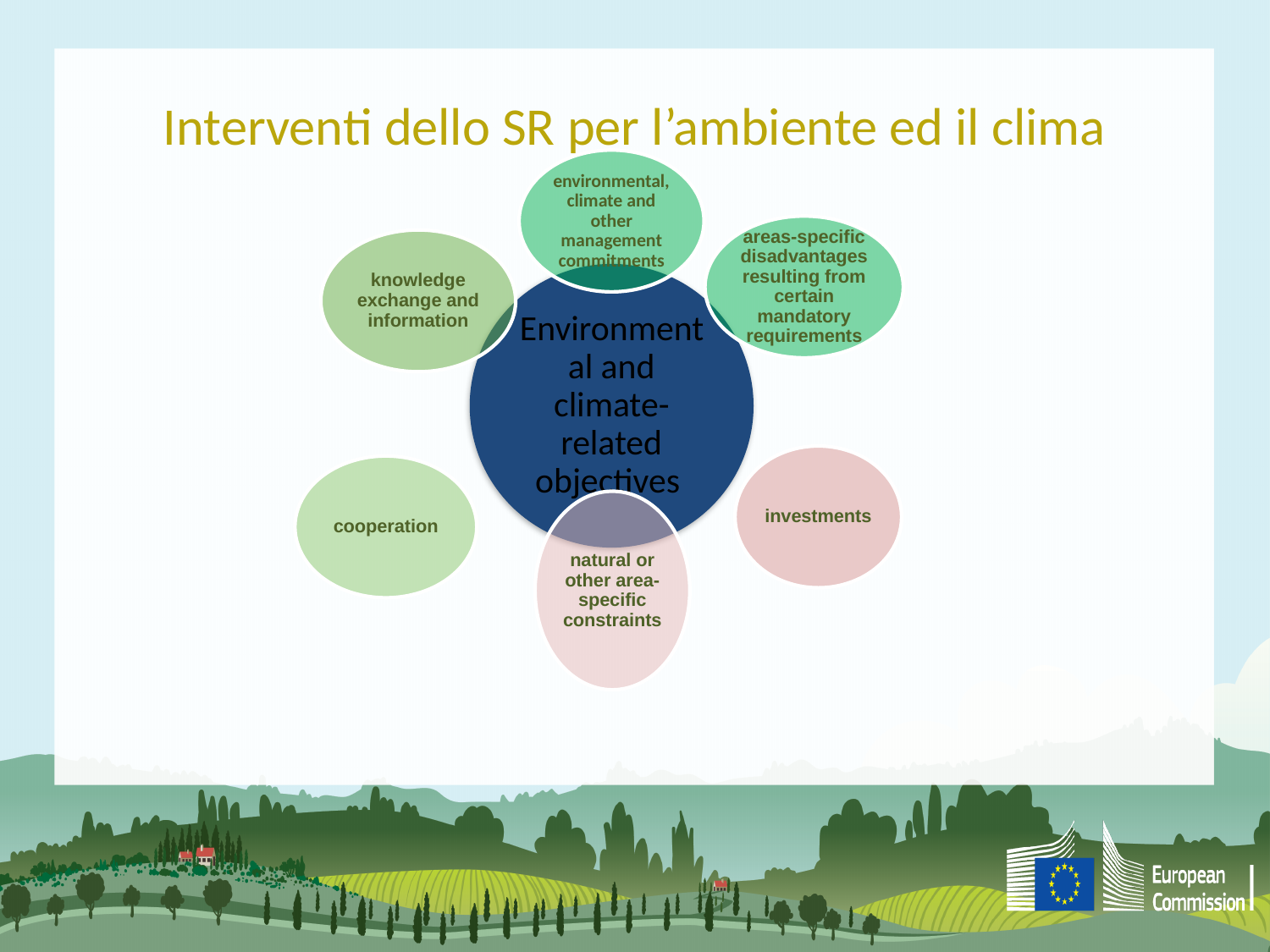

Interventi dello SR per l’ambiente ed il clima
Environmental and climate-related objectives
environmental, climate and other management commitments
areas-specific disadvantages resulting from certain mandatory requirements
investments
natural or other area-specific constraints
cooperation
knowledge exchange and information